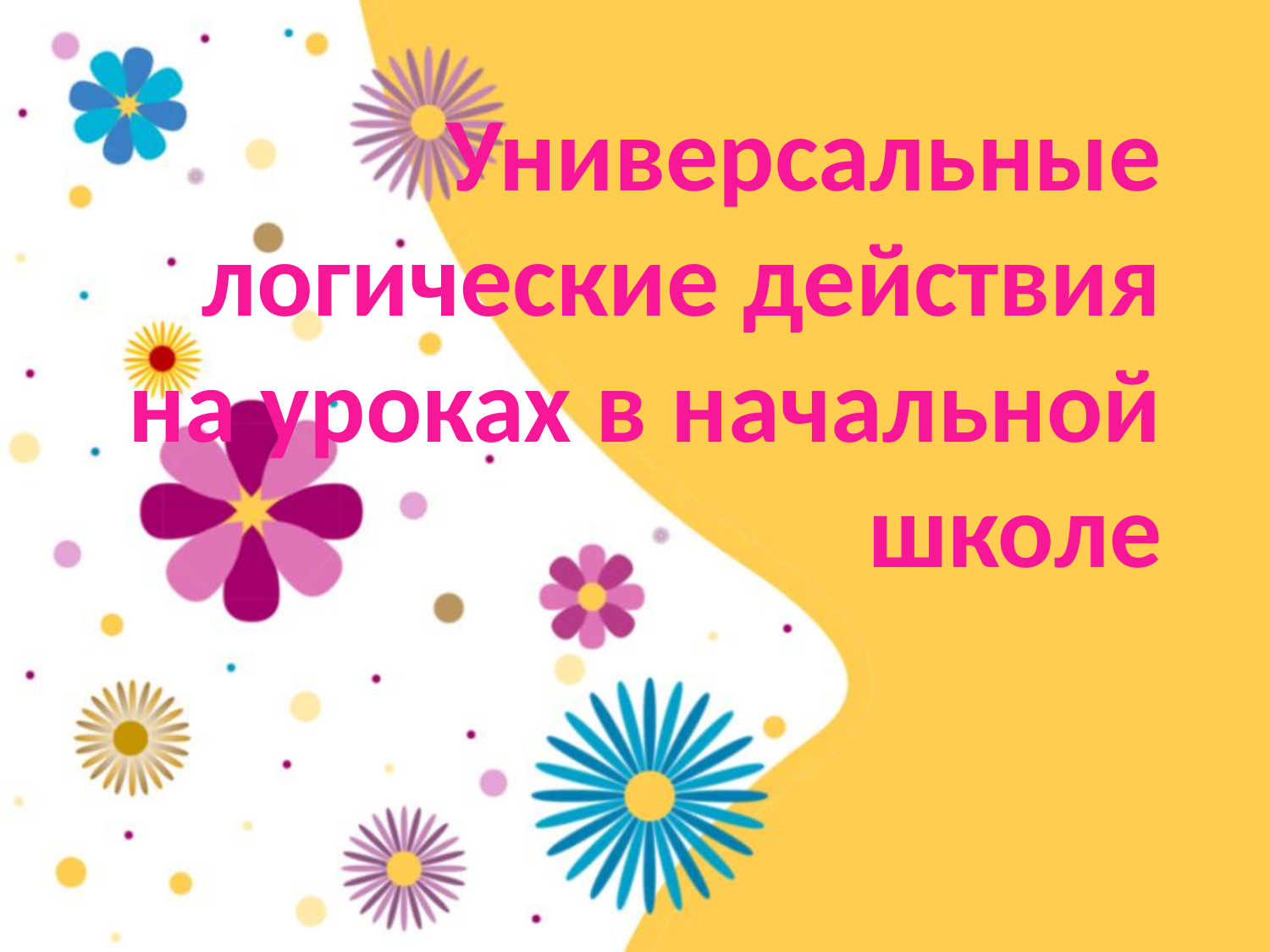

# Универсальные логические действия на уроках в начальной школе